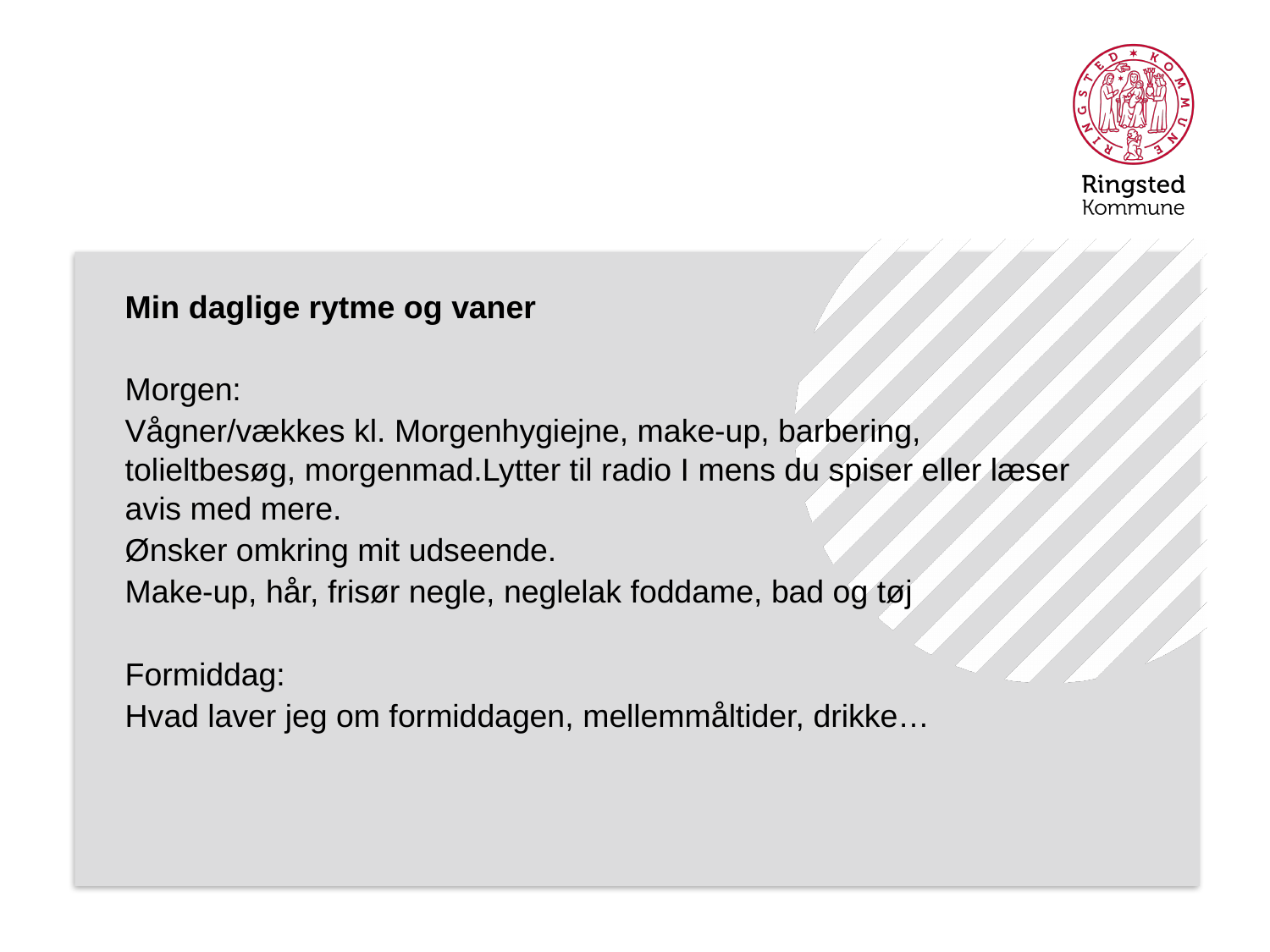

#
Min daglige rytme og vaner

Morgen:
Vågner/vækkes kl. Morgenhygiejne, make-up, barbering, tolieltbesøg, morgenmad.Lytter til radio I mens du spiser eller læser avis med mere.
Ønsker omkring mit udseende.
Make-up, hår, frisør negle, neglelak foddame, bad og tøj

Formiddag:
Hvad laver jeg om formiddagen, mellemmåltider, drikke…